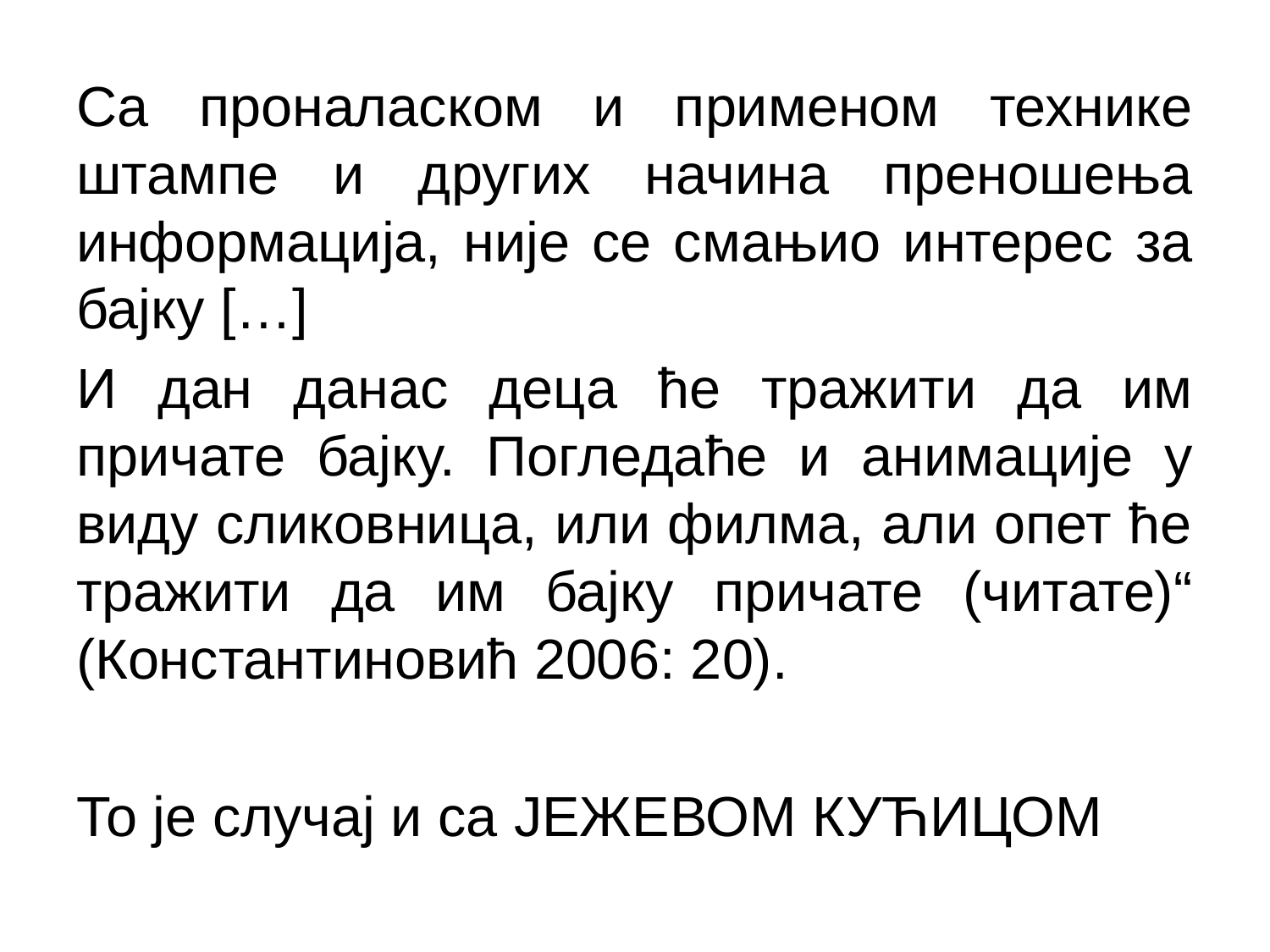

Са проналаском и применом технике штампе и других начина преношења информација, није се смањио интерес за бајку […]
И дан данас деца ће тражити да им причате бајку. Погледаће и анимације у виду сликовница, или филма, али опет ће тражити да им бајку причате (читате)“ (Константиновић 2006: 20).

То је случај и са Јежевом кућицом